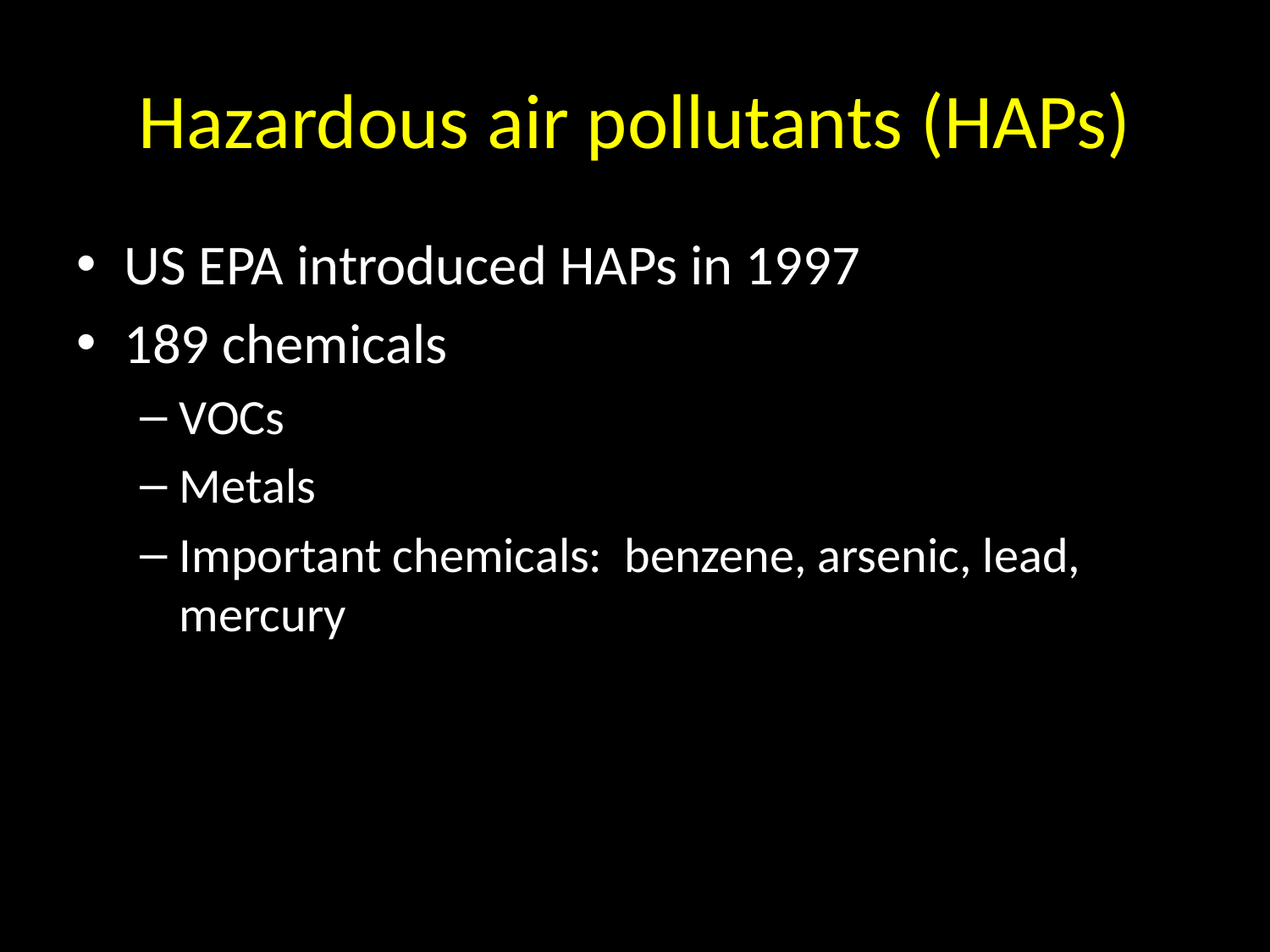

# Hazardous air pollutants (HAPs)
US EPA introduced HAPs in 1997
189 chemicals
VOCs
Metals
Important chemicals:  benzene, arsenic, lead, mercury